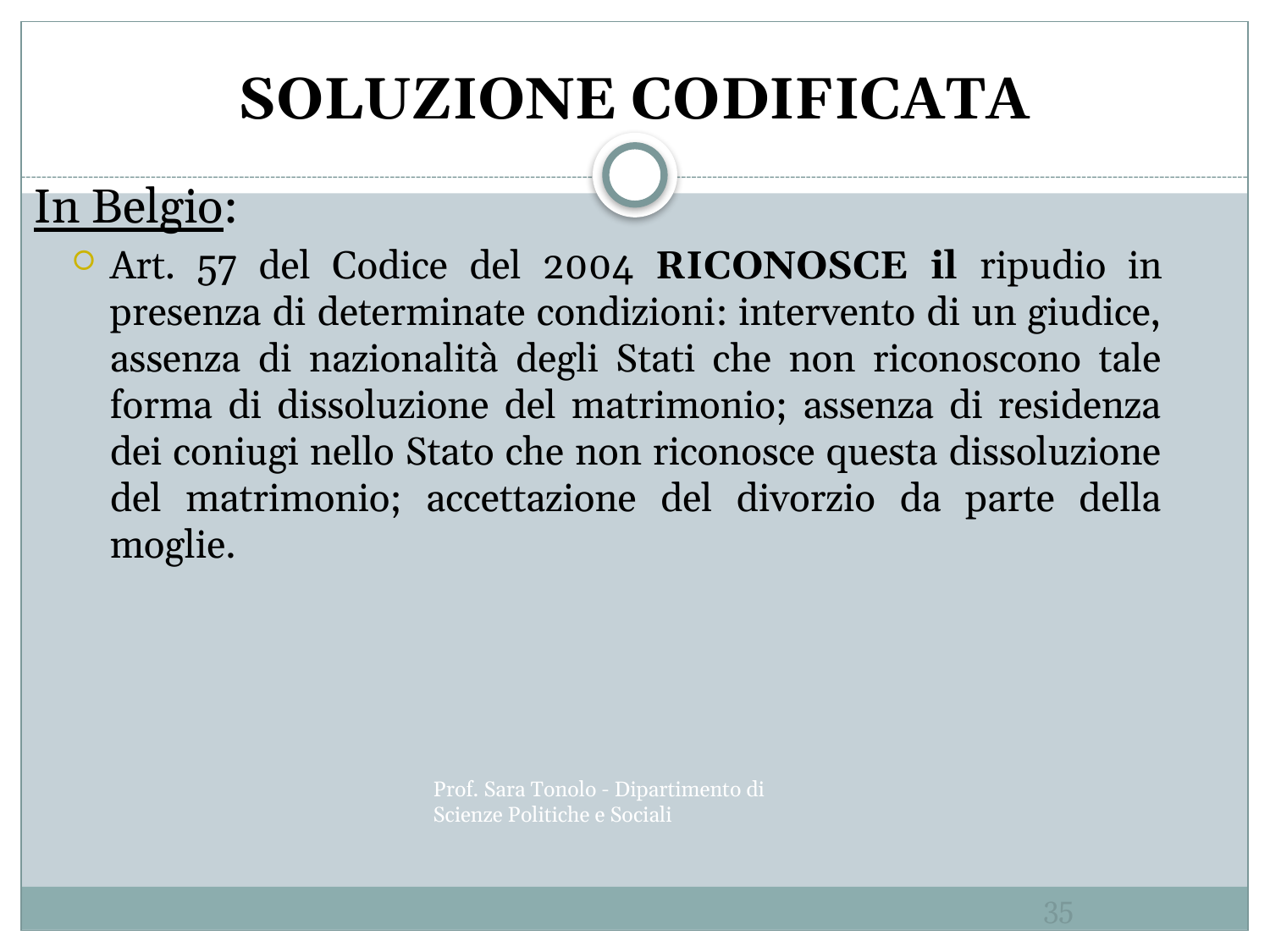

# SOLUZIONE CODIFICATA
In Belgio:
Art. 57 del Codice del 2004 RICONOSCE il ripudio in presenza di determinate condizioni: intervento di un giudice, assenza di nazionalità degli Stati che non riconoscono tale forma di dissoluzione del matrimonio; assenza di residenza dei coniugi nello Stato che non riconosce questa dissoluzione del matrimonio; accettazione del divorzio da parte della moglie.
Prof. Sara Tonolo - Dipartimento di Scienze Politiche e Sociali
35